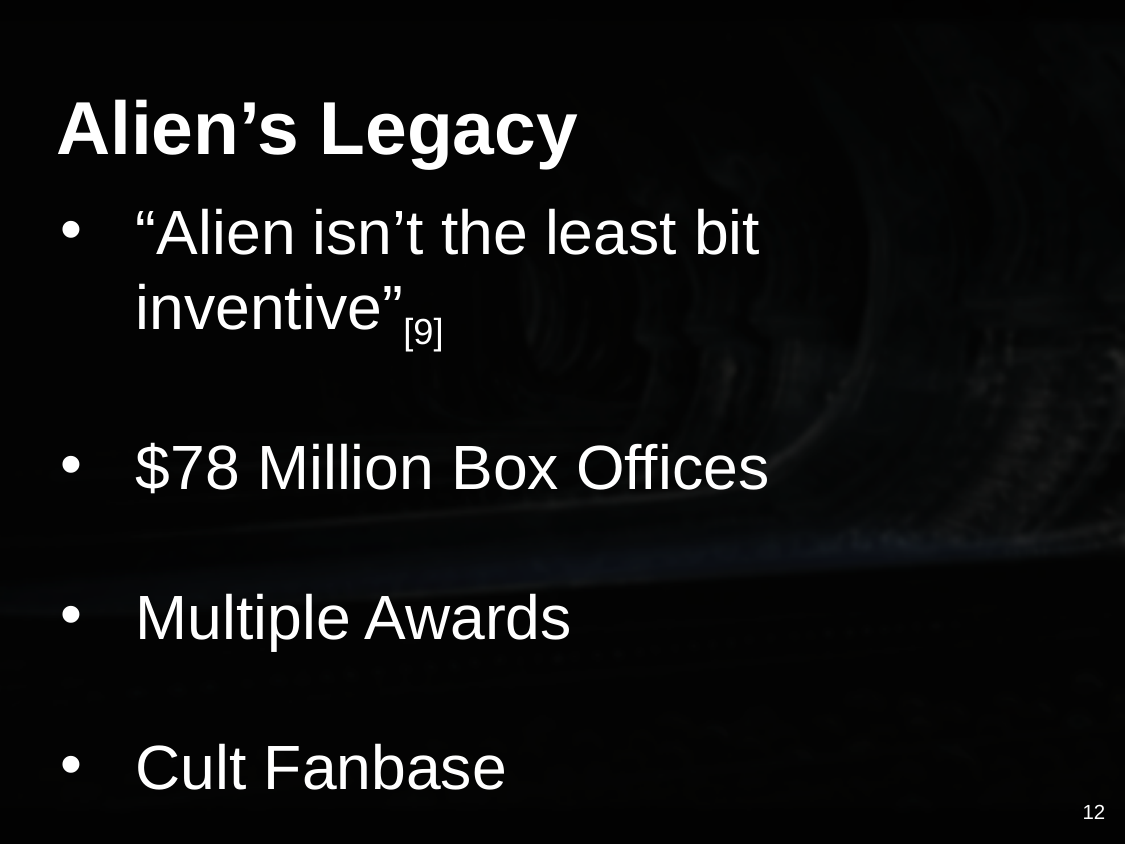

# Alien’s Legacy
“Alien isn’t the least bit inventive”[9]

$78 Million Box Offices
Multiple Awards
Cult Fanbase
12